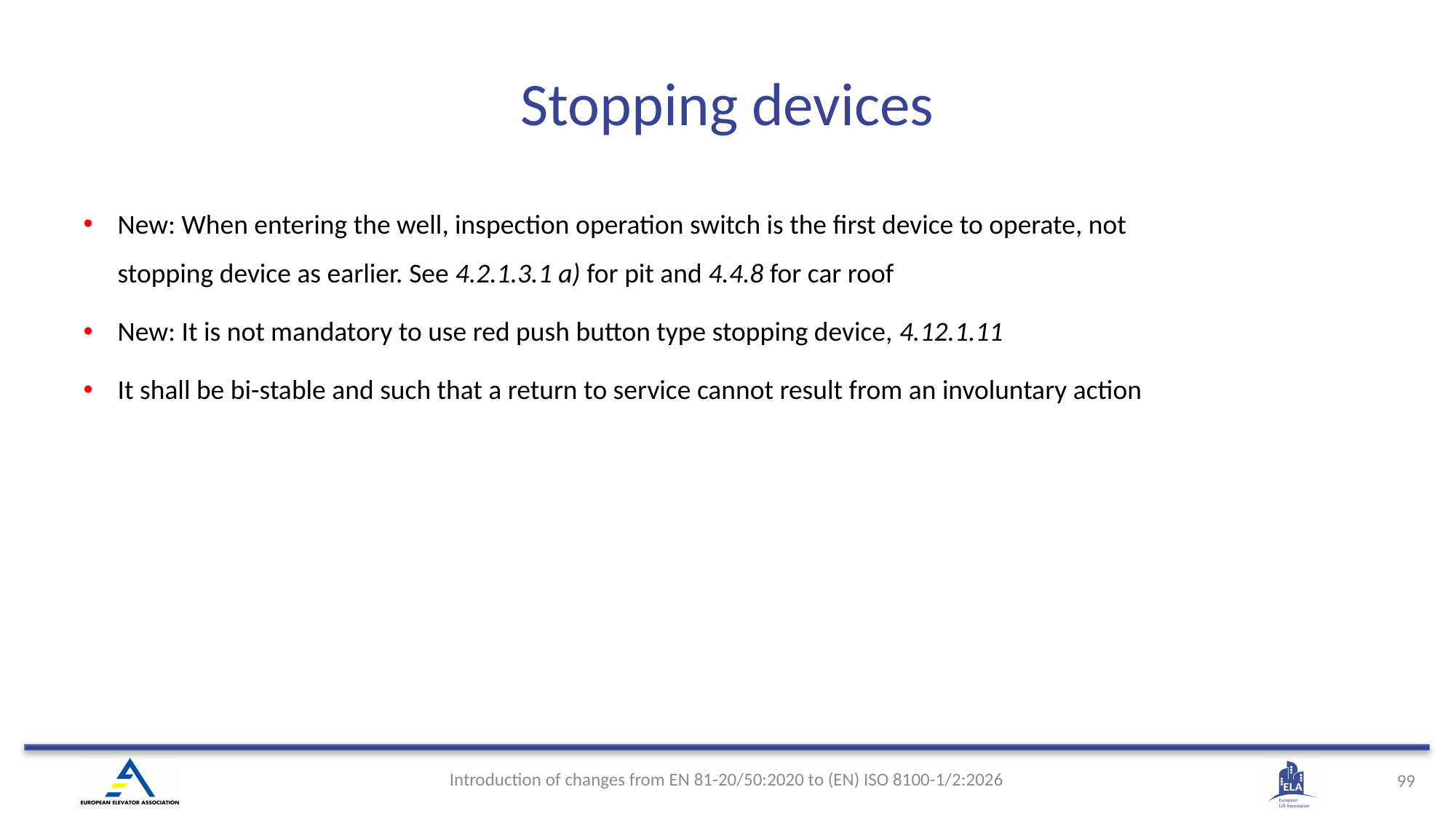

Stopping devices
New: When entering the well, inspection operation switch is the first device to operate, not stopping device as earlier. See 4.2.1.3.1 a) for pit and 4.4.8 for car roof
New: It is not mandatory to use red push button type stopping device, 4.12.1.11
It shall be bi-stable and such that a return to service cannot result from an involuntary action